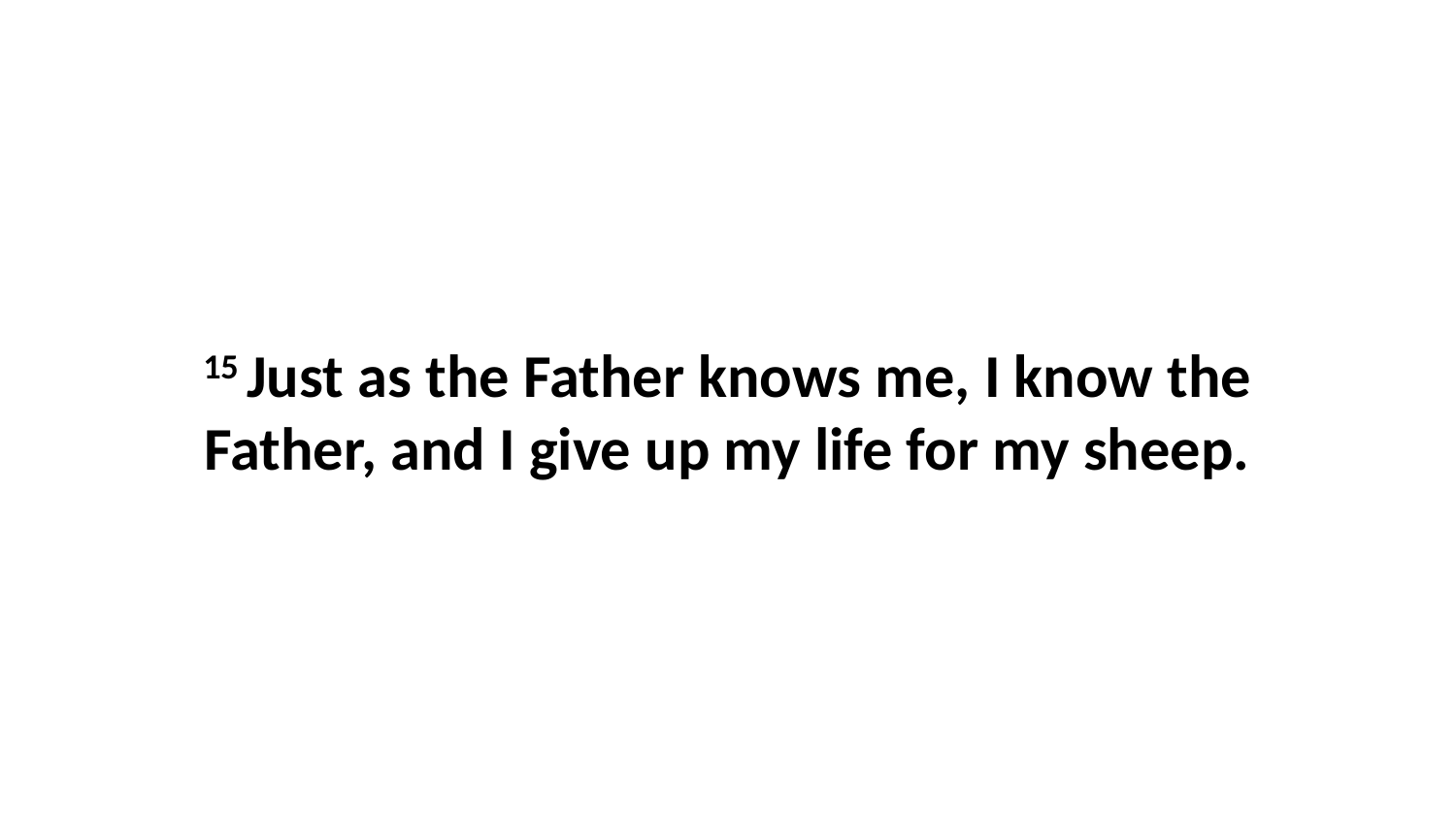

15 Just as the Father knows me, I know the Father, and I give up my life for my sheep.